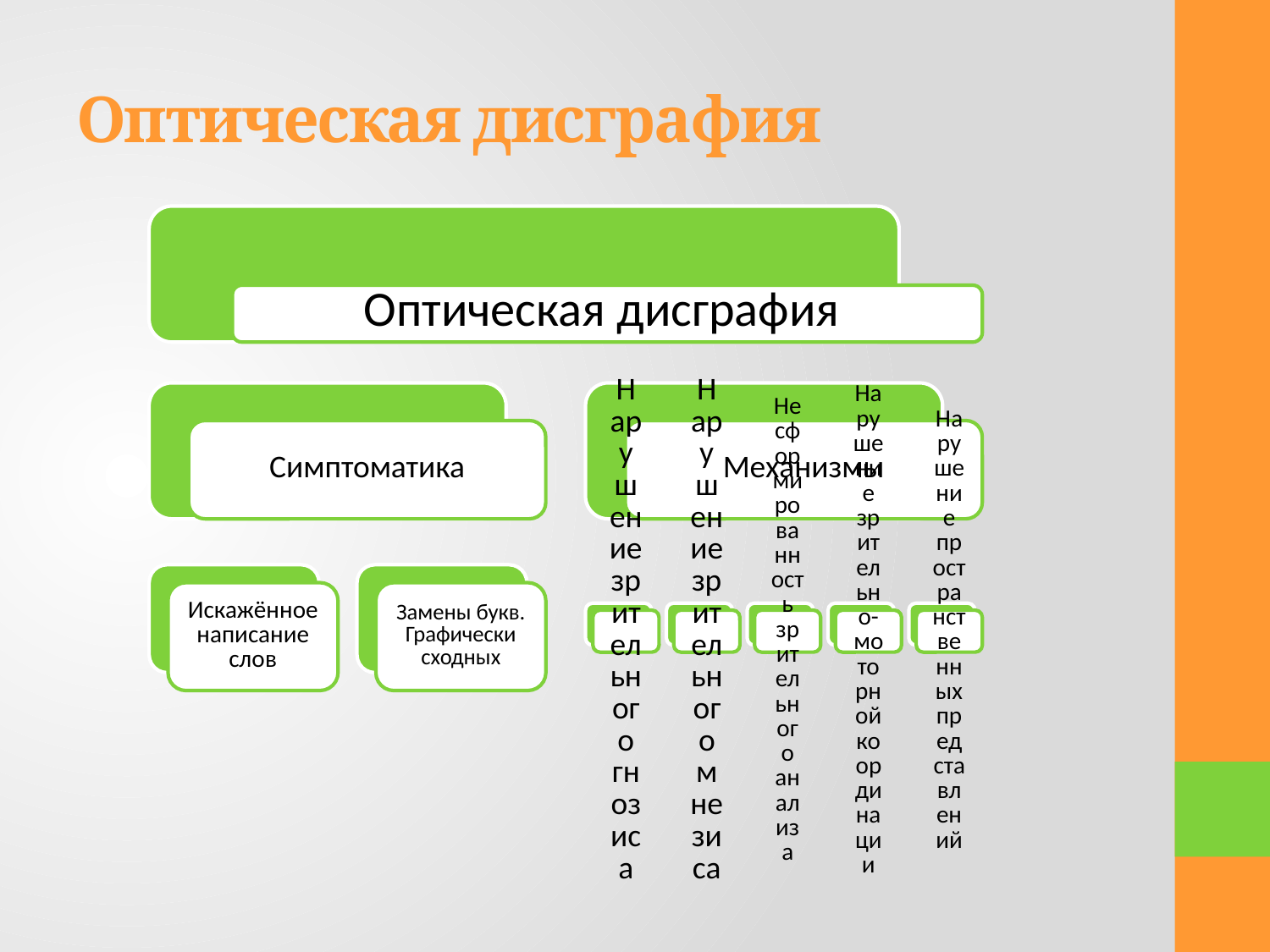

# Оптическая дисграфия
Оптическая дисграфия
Симптоматика
Искажённое написание слов
Замены букв. Графически сходных
Механизмы
Нарушение зрительного гнозиса
Нарушение пространственных представлений